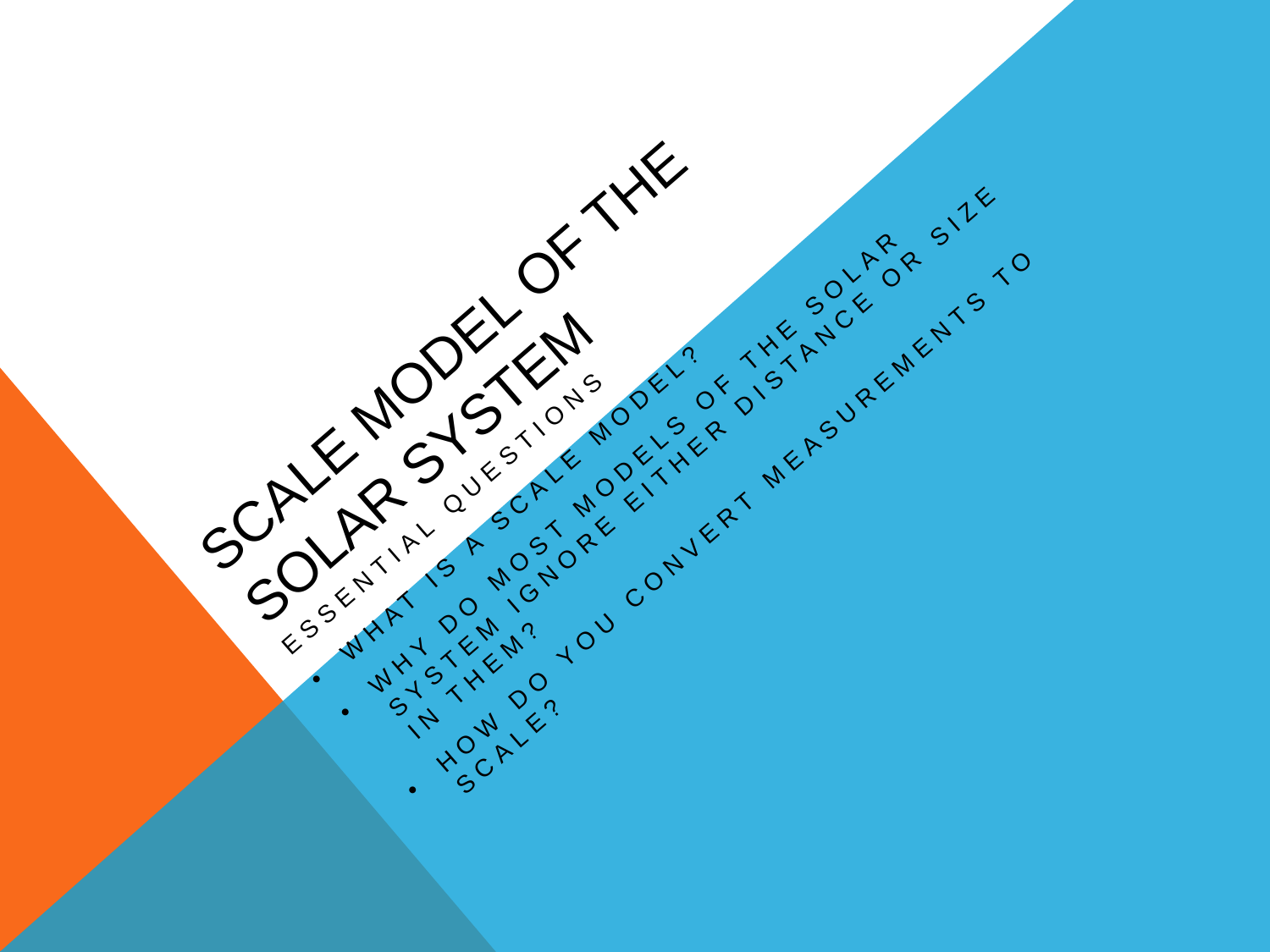

# Scale Model of the Solar System
Essential Questions
What is a scale model?
Why do most models of the solar system ignore either distance or size in them?
How do you convert measurements to scale?